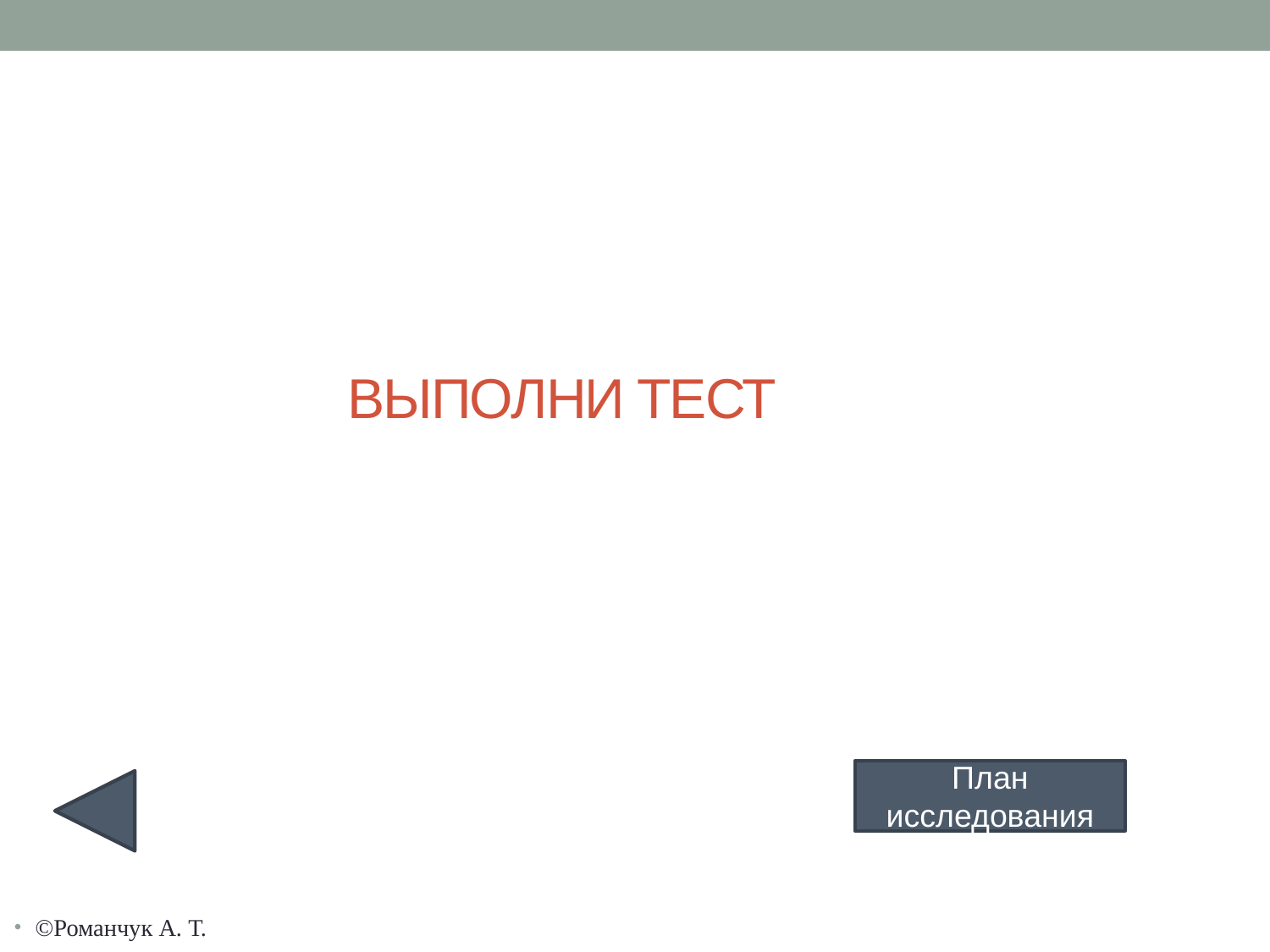

# ВЫПОЛНИ ТЕСТ
План исследования

©Романчук А. Т.